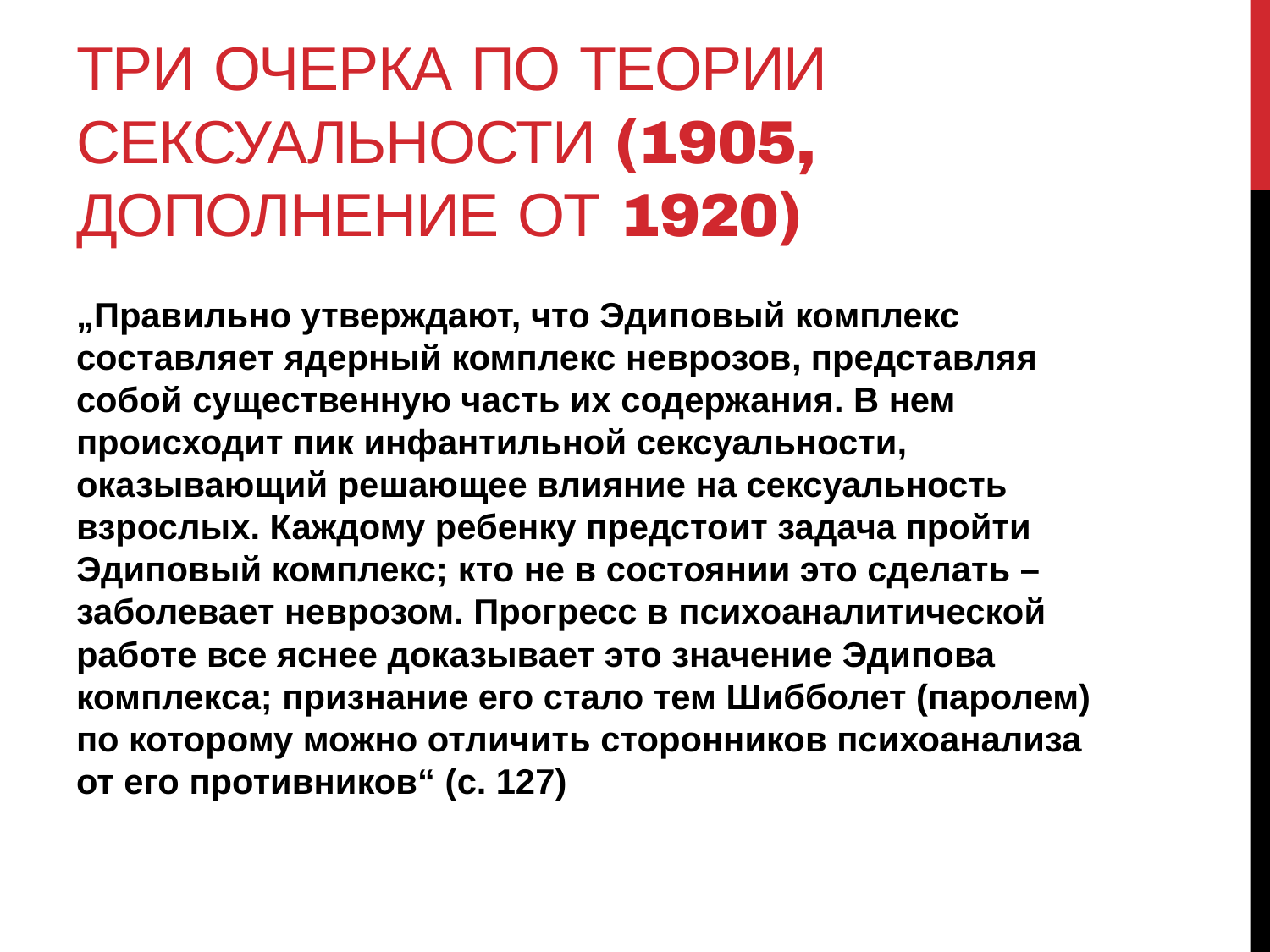

# Три очерка по теории сексуальности (1905, дополнение от 1920)
„Правильно утверждают, что Эдиповый комплекс составляет ядерный комплекс неврозов, представляя собой существенную часть их содержания. В нем происходит пик инфантильной сексуальности, оказывающий решающее влияние на сексуальность взрослых. Каждому ребенку предстоит задача пройти Эдиповый комплекс; кто не в состоянии это сделать – заболевает неврозом. Прогресс в психоаналитической работе все яснее доказывает это значение Эдипова комплекса; признание его стало тем Шибболет (паролем) по которому можно отличить сторонников психоанализа от его противников“ (с. 127)